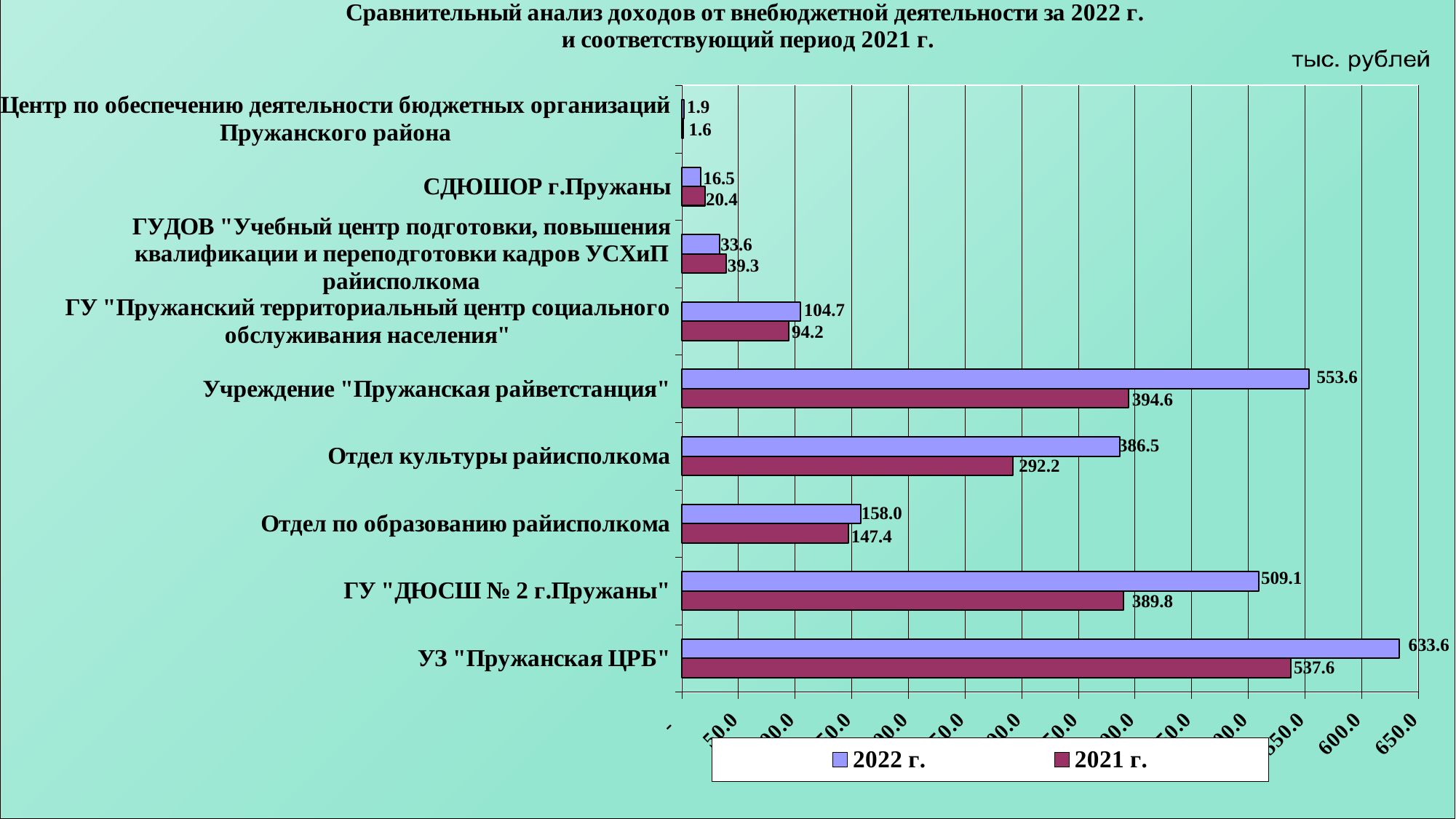

### Chart: Сравнительный анализ доходов от внебюджетной деятельности за 2022 г.
и соответствующий период 2021 г.

| Category | 2021 г. | 2022 г. |
|---|---|---|
| УЗ "Пружанская ЦРБ" | 537.6 | 633.6 |
| ГУ "ДЮСШ № 2 г.Пружаны" | 389.8 | 509.1 |
| Отдел по образованию райисполкома | 147.4 | 158.0 |
| Отдел культуры райисполкома | 292.2 | 386.5 |
| Учреждение "Пружанская райветстанция" | 394.6 | 553.6 |
| ГУ "Пружанский территориальный центр социального обслуживания населения" | 94.2 | 104.7 |
| ГУДОВ "Учебный центр подготовки, повышения квалификации и переподготовки кадров УСХиП райисполкома | 39.3 | 33.6 |
| СДЮШОР г.Пружаны | 20.4 | 16.5 |
| Центр по обеспечению деятельности бюджетных организаций Пружанского района | 1.6 | 1.9 |